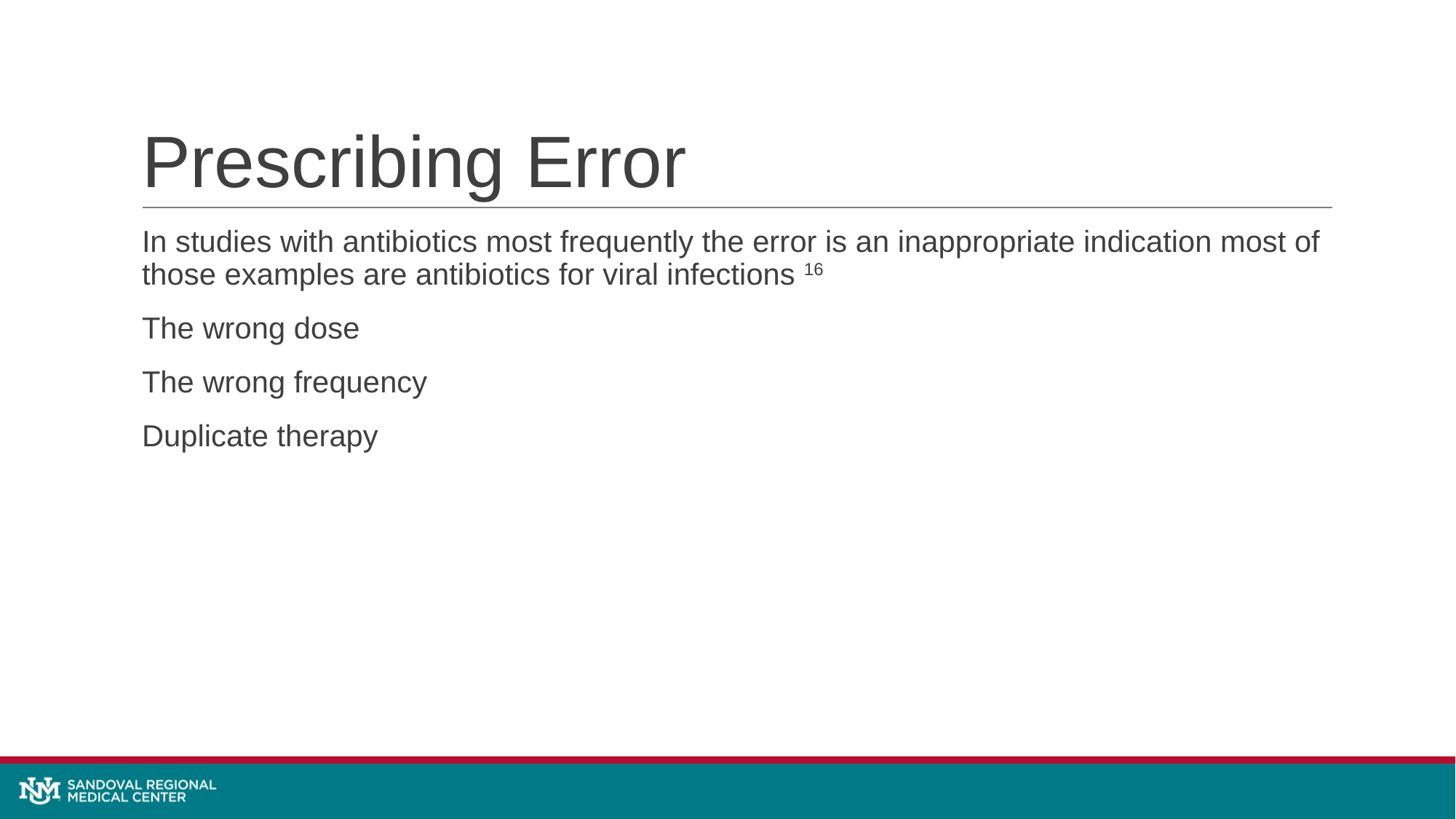

# Prescribing Error
In studies with antibiotics most frequently the error is an inappropriate indication most of those examples are antibiotics for viral infections 16
The wrong dose
The wrong frequency
Duplicate therapy